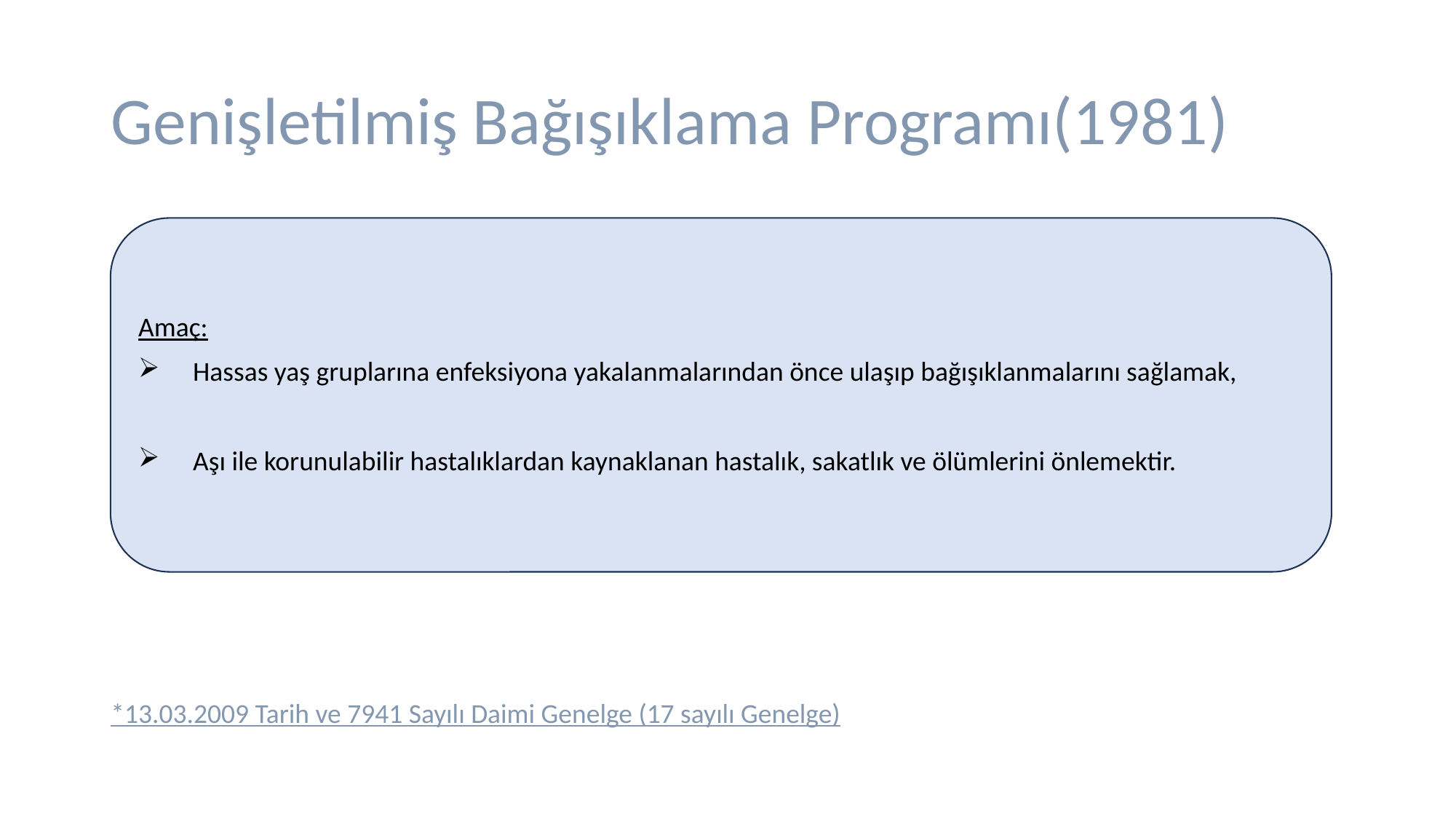

# Genişletilmiş Bağışıklama Programı(1981)

*13.03.2009 Tarih ve 7941 Sayılı Daimi Genelge (17 sayılı Genelge)
Amaç:
Hassas yaş gruplarına enfeksiyona yakalanmalarından önce ulaşıp bağışıklanmalarını sağlamak,

Aşı ile korunulabilir hastalıklardan kaynaklanan hastalık, sakatlık ve ölümlerini önlemektir.